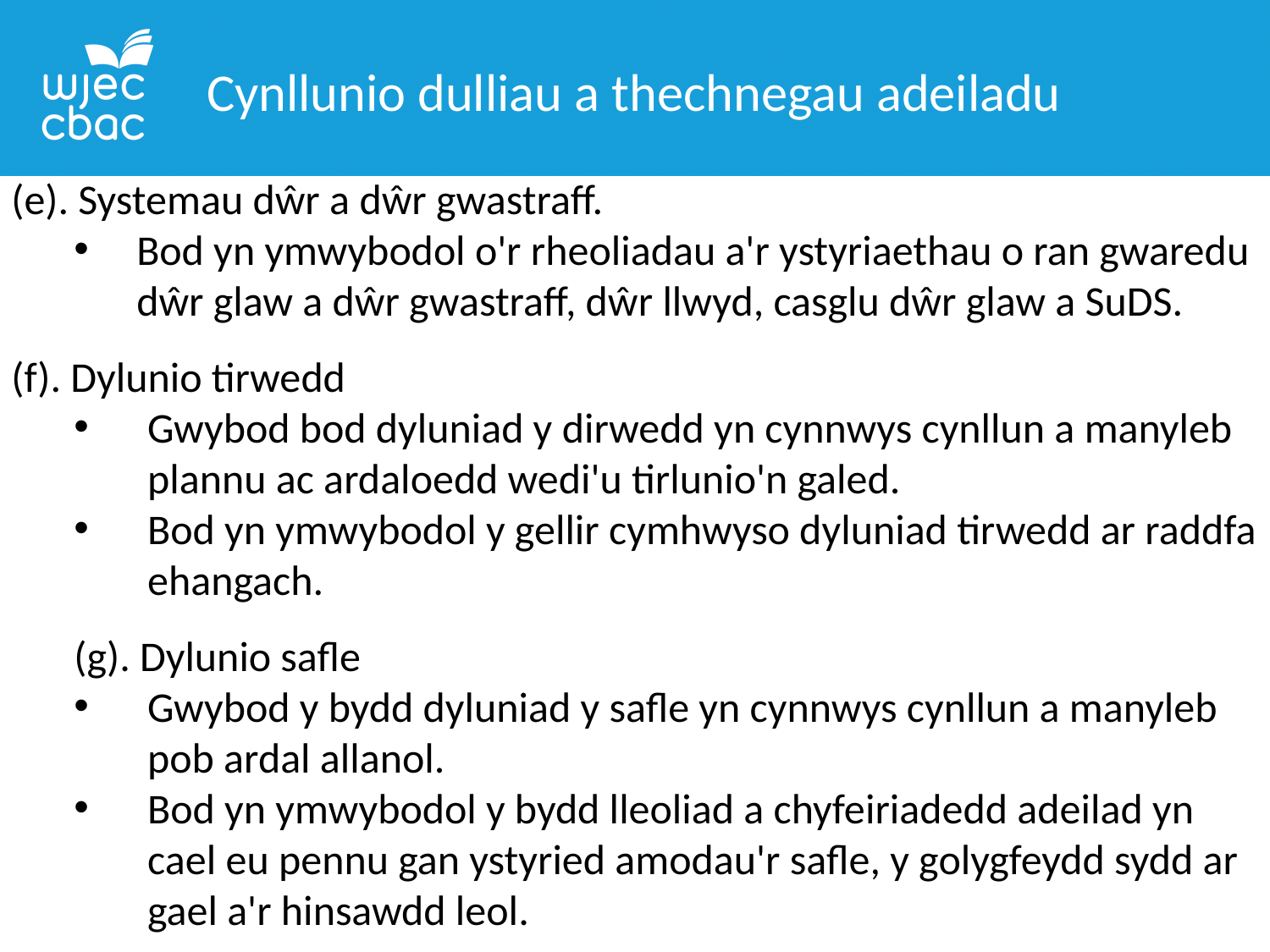

Cynllunio dulliau a thechnegau adeiladu
(e). Systemau dŵr a dŵr gwastraff.
Bod yn ymwybodol o'r rheoliadau a'r ystyriaethau o ran gwaredu dŵr glaw a dŵr gwastraff, dŵr llwyd, casglu dŵr glaw a SuDS.

(f). Dylunio tirwedd
Gwybod bod dyluniad y dirwedd yn cynnwys cynllun a manyleb plannu ac ardaloedd wedi'u tirlunio'n galed.
Bod yn ymwybodol y gellir cymhwyso dyluniad tirwedd ar raddfa ehangach.

(g). Dylunio safle
Gwybod y bydd dyluniad y safle yn cynnwys cynllun a manyleb pob ardal allanol.
Bod yn ymwybodol y bydd lleoliad a chyfeiriadedd adeilad yn cael eu pennu gan ystyried amodau'r safle, y golygfeydd sydd ar gael a'r hinsawdd leol.